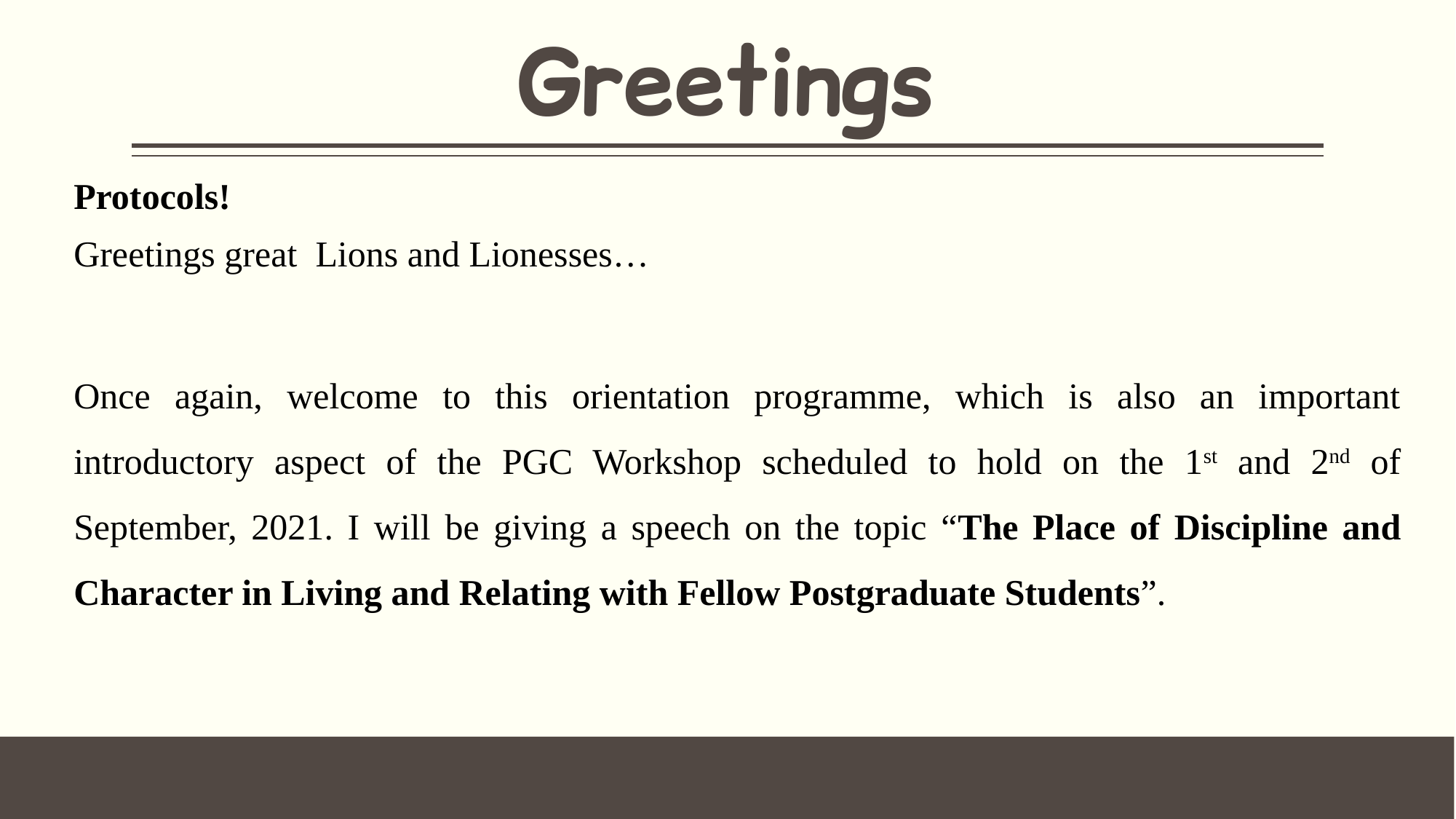

# Greetings
Protocols!
Greetings great  Lions and Lionesses…

Once again, welcome to this orientation programme, which is also an important introductory aspect of the PGC Workshop scheduled to hold on the 1st and 2nd of September, 2021. I will be giving a speech on the topic “The Place of Discipline and Character in Living and Relating with Fellow Postgraduate Students”.